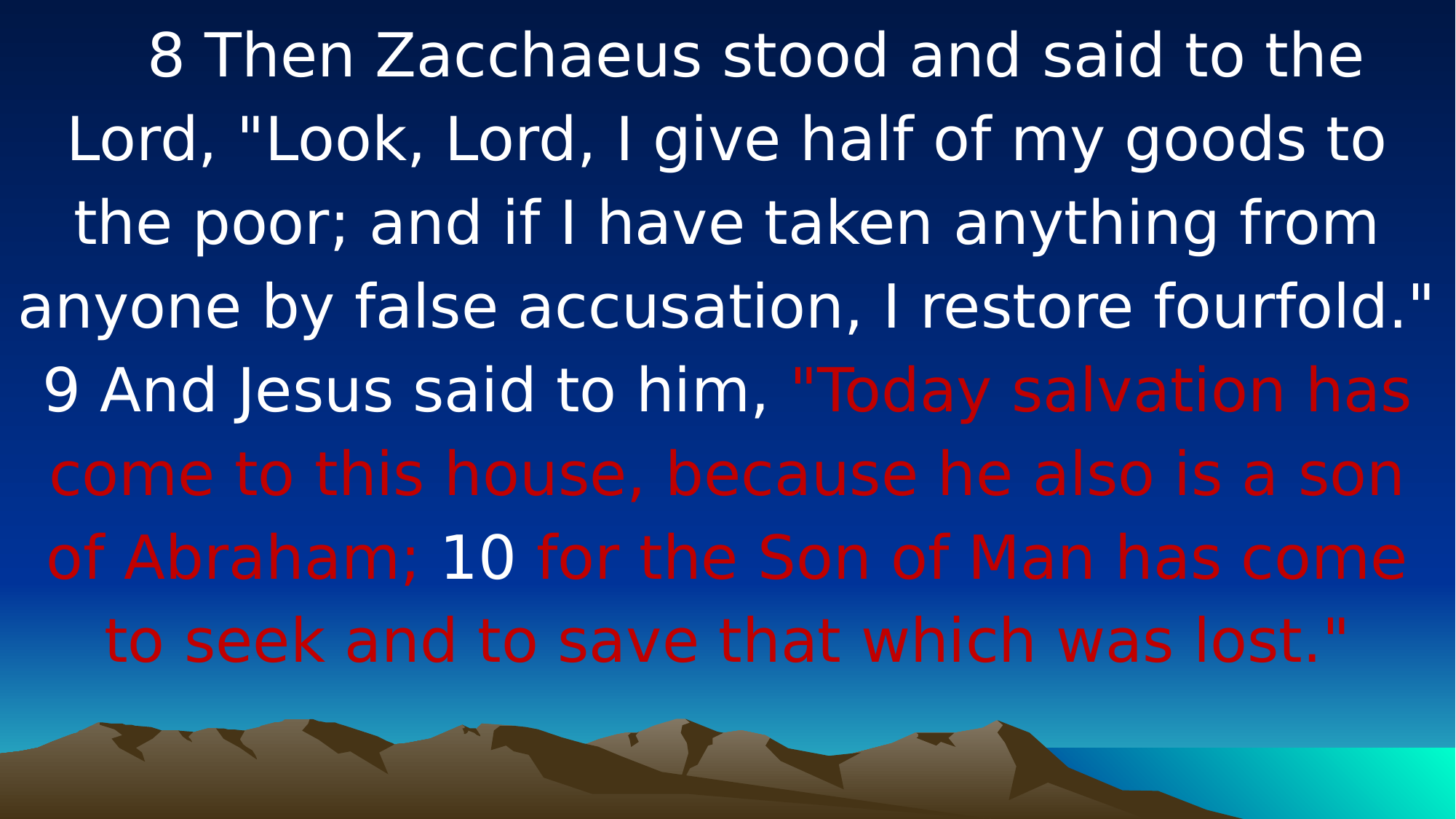

8 Then Zacchaeus stood and said to the Lord, "Look, Lord, I give half of my goods to the poor; and if I have taken anything from anyone by false accusation, I restore fourfold." 9 And Jesus said to him, "Today salvation has come to this house, because he also is a son of Abraham; 10 for the Son of Man has come to seek and to save that which was lost."